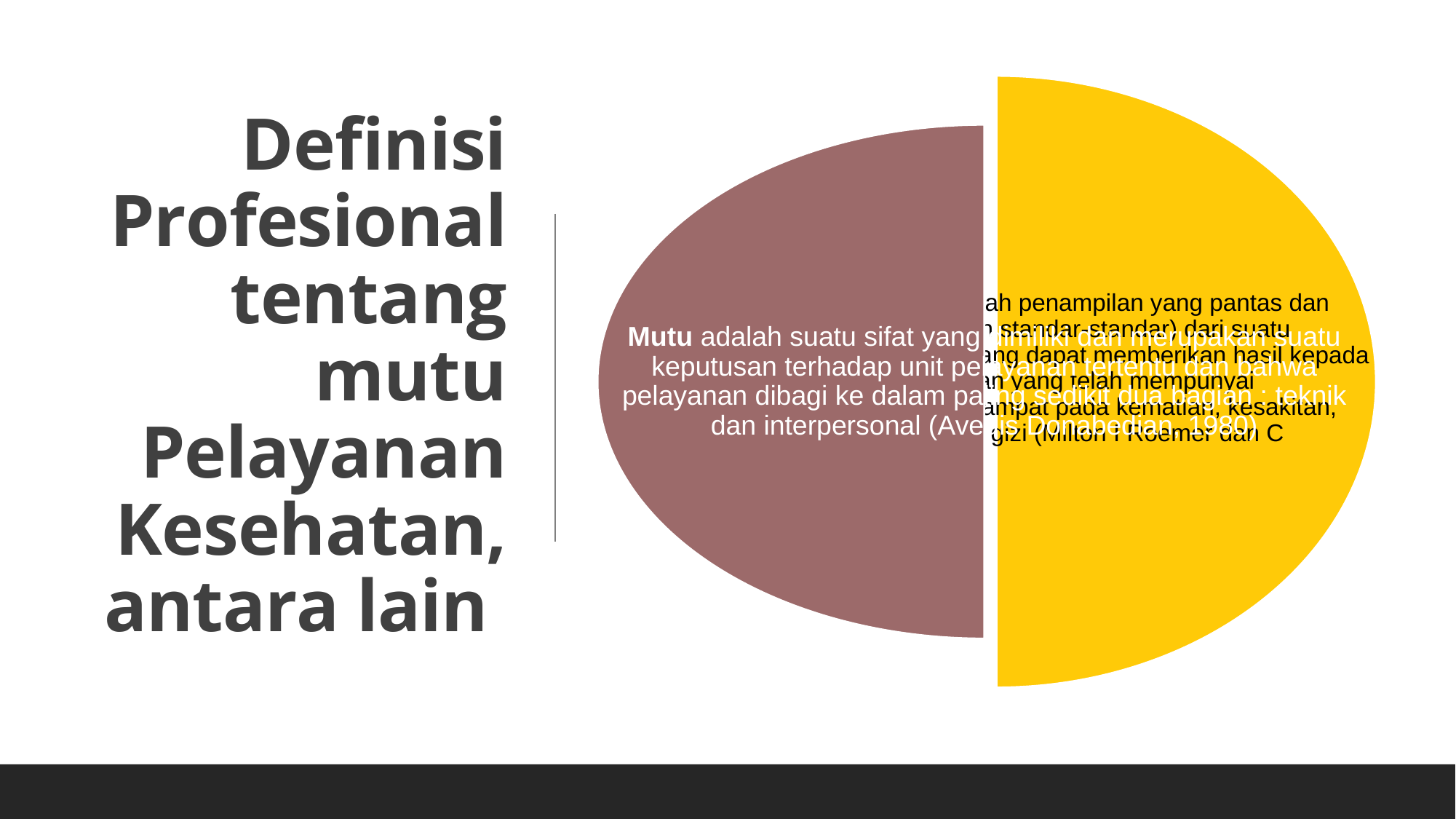

# Definisi Profesional tentang mutu Pelayanan Kesehatan, antara lain
Mutu Pelayanan Kesehatan adalah penampilan yang pantas dan sesuai (yang berhubungan dengan standar-standar) dari suatu intervensi yang diketahui aman, yang dapat memberikan hasil kepada masyarakat yang bersangkutan dan yang telah mempunyai kemampua untuk menghasilkan dampat pada kematian, kesakitan, ketidakmampuan dan kekurangan gizi (Milton I Roemer dan C Montoya Aguilar, WHO, 1988).
Mutu adalah suatu sifat yang dimiliki dan merupakan suatu keputusan terhadap unit pelayanan tertentu dan bahwa pelayanan dibagi ke dalam paling sedikit dua bagian : teknik dan interpersonal (Avedis Donabedian, 1980)